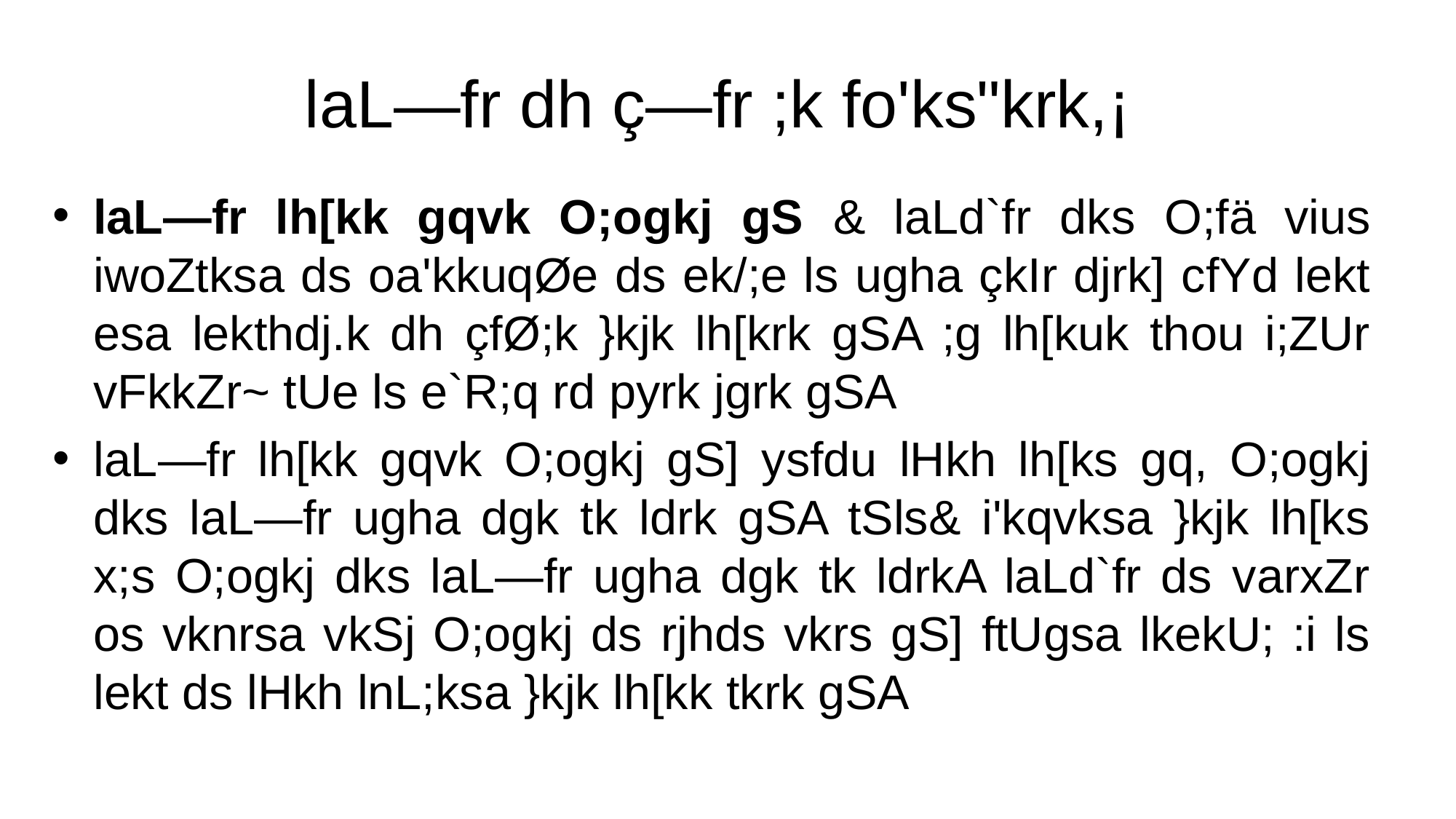

# laL—fr dh ç—fr ;k fo'ks"krk,¡
laL—fr lh[kk gqvk O;ogkj gS & laLd`fr dks O;fä vius iwoZtksa ds oa'kkuqØe ds ek/;e ls ugha çkIr djrk] cfYd lekt esa lekthdj.k dh çfØ;k }kjk lh[krk gSA ;g lh[kuk thou i;ZUr vFkkZr~ tUe ls e`R;q rd pyrk jgrk gSA
laL—fr lh[kk gqvk O;ogkj gS] ysfdu lHkh lh[ks gq, O;ogkj dks laL—fr ugha dgk tk ldrk gSA tSls& i'kqvksa }kjk lh[ks x;s O;ogkj dks laL—fr ugha dgk tk ldrkA laLd`fr ds varxZr os vknrsa vkSj O;ogkj ds rjhds vkrs gS] ftUgsa lkekU; :i ls lekt ds lHkh lnL;ksa }kjk lh[kk tkrk gSA